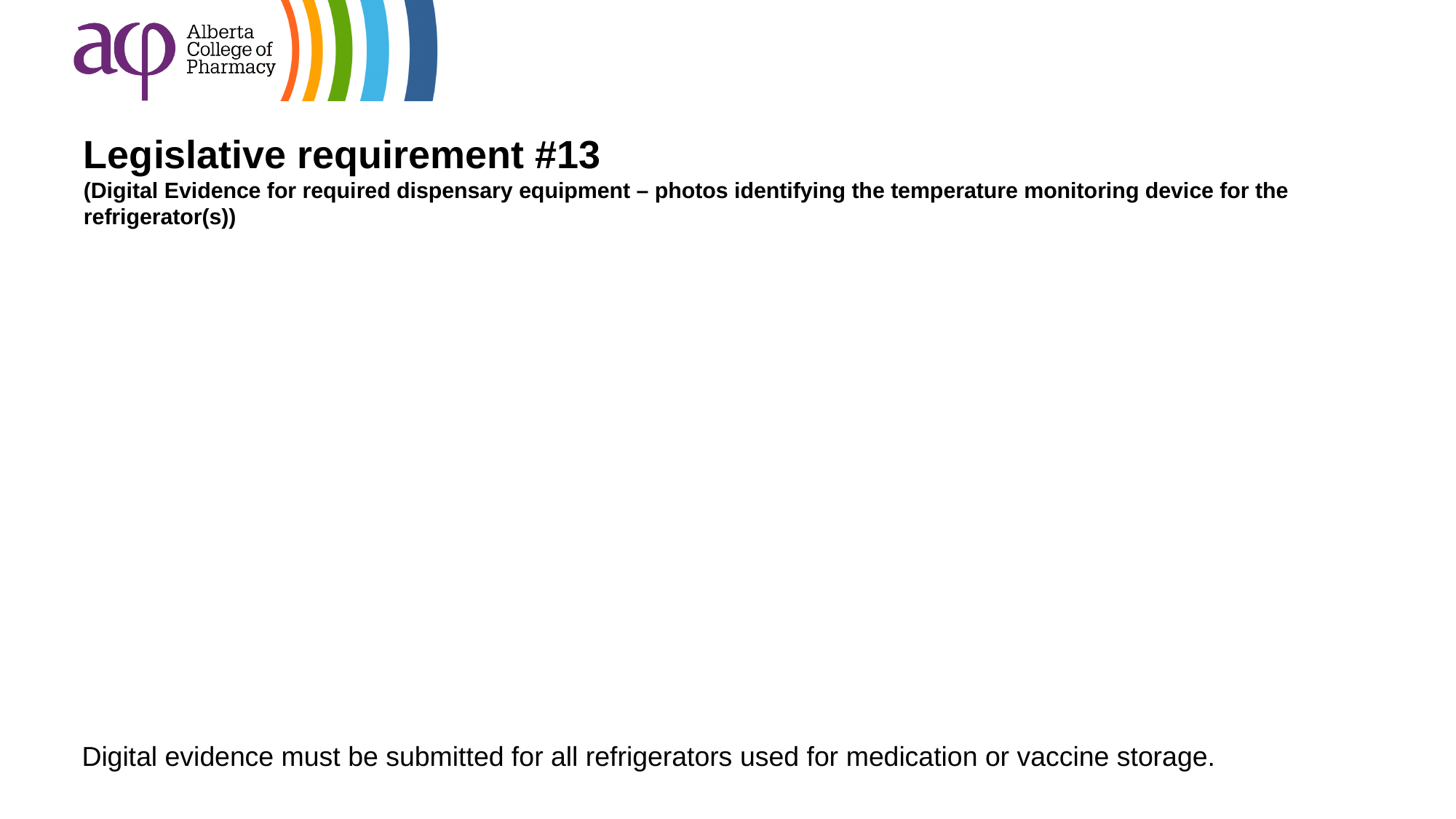

# Legislative requirement #13 (Digital Evidence for required dispensary equipment – photos identifying the temperature monitoring device for the refrigerator(s))

Digital evidence must be submitted for all refrigerators used for medication or vaccine storage.